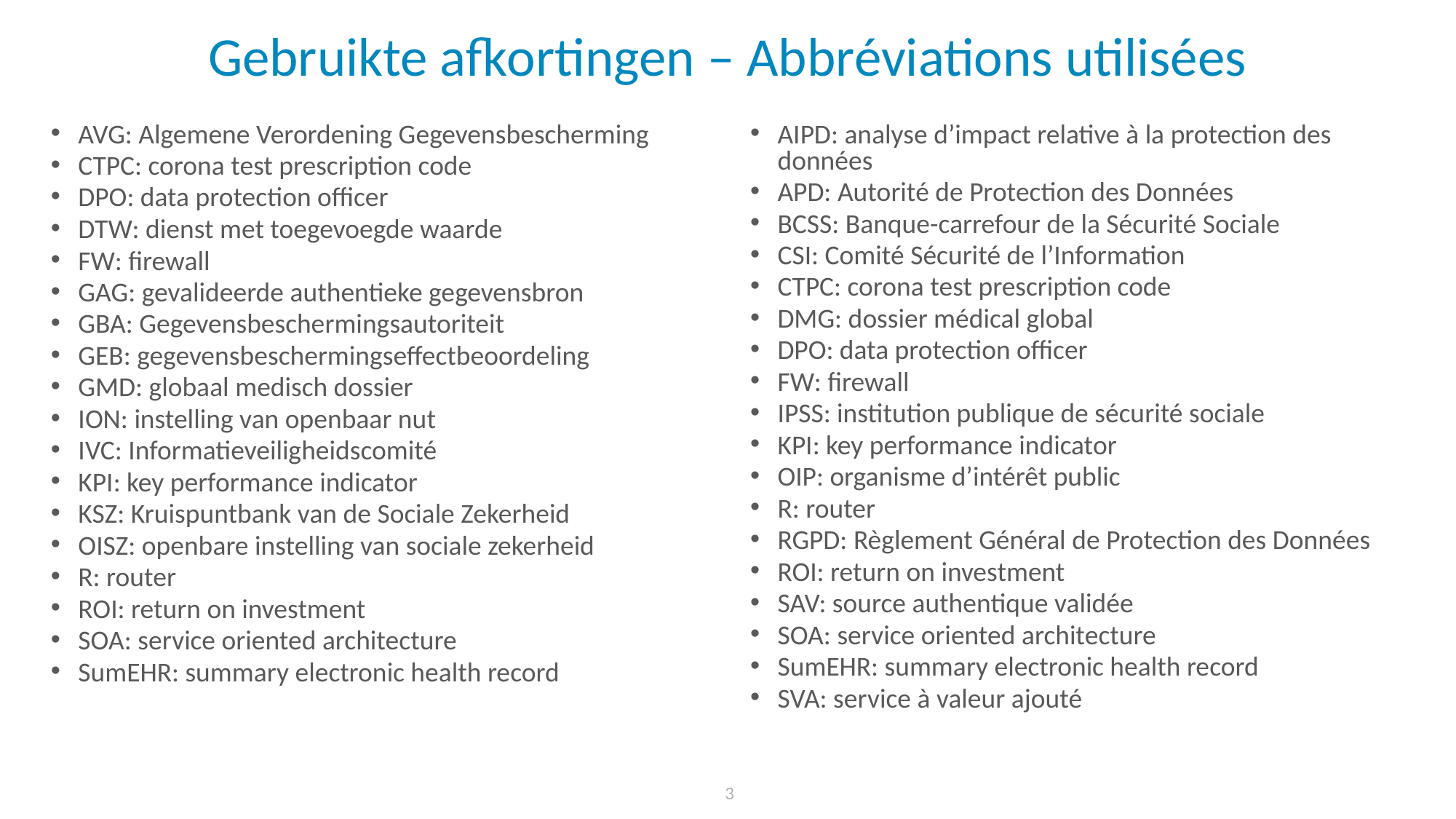

# Gebruikte afkortingen – Abbréviations utilisées
AVG: Algemene Verordening Gegevensbescherming
CTPC: corona test prescription code
DPO: data protection officer
DTW: dienst met toegevoegde waarde
FW: firewall
GAG: gevalideerde authentieke gegevensbron
GBA: Gegevensbeschermingsautoriteit
GEB: gegevensbeschermingseffectbeoordeling
GMD: globaal medisch dossier
ION: instelling van openbaar nut
IVC: Informatieveiligheidscomité
KPI: key performance indicator
KSZ: Kruispuntbank van de Sociale Zekerheid
OISZ: openbare instelling van sociale zekerheid
R: router
ROI: return on investment
SOA: service oriented architecture
SumEHR: summary electronic health record
AIPD: analyse d’impact relative à la protection des données
APD: Autorité de Protection des Données
BCSS: Banque-carrefour de la Sécurité Sociale
CSI: Comité Sécurité de l’Information
CTPC: corona test prescription code
DMG: dossier médical global
DPO: data protection officer
FW: firewall
IPSS: institution publique de sécurité sociale
KPI: key performance indicator
OIP: organisme d’intérêt public
R: router
RGPD: Règlement Général de Protection des Données
ROI: return on investment
SAV: source authentique validée
SOA: service oriented architecture
SumEHR: summary electronic health record
SVA: service à valeur ajouté
3